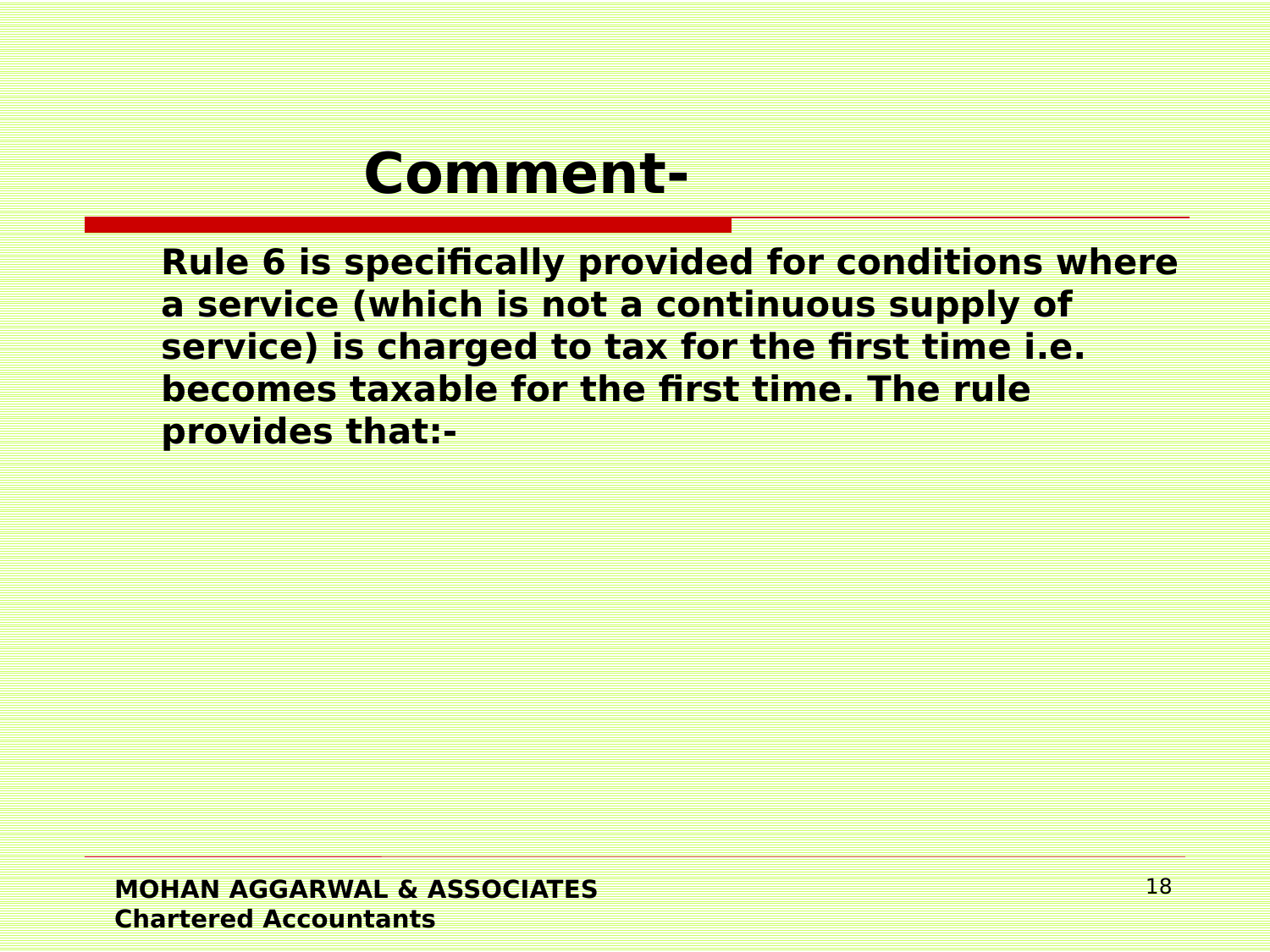

Comment-
Rule 6 is specifically provided for conditions where a service (which is not a continuous supply of service) is charged to tax for the first time i.e. becomes taxable for the first time. The rule provides that:-
MOHAN AGGARWAL & ASSOCIATES  Chartered Accountants
18